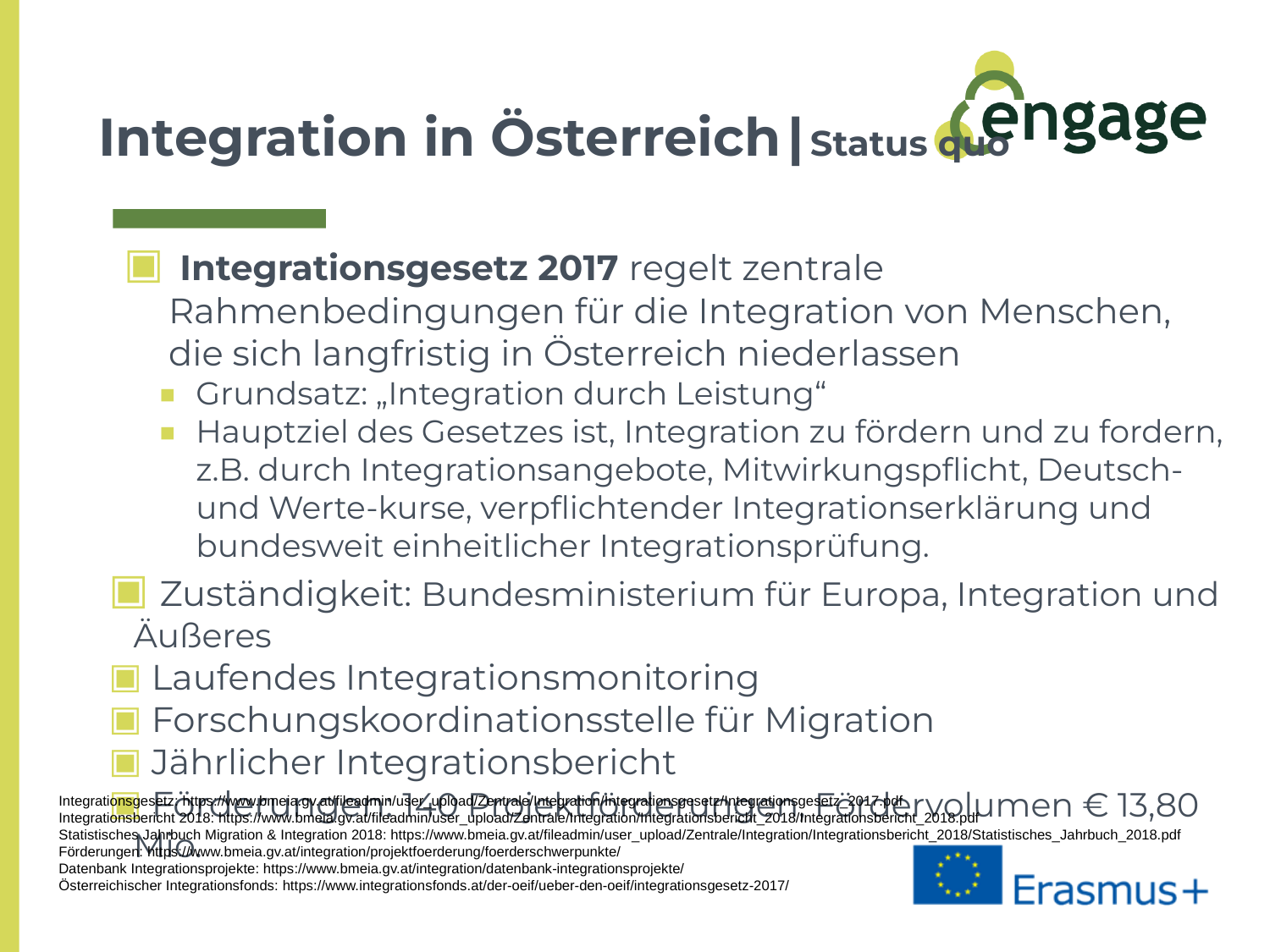

# Integration in Österreich | Status quo
 Integrationsgesetz 2017 regelt zentrale Rahmenbedingungen für die Integration von Menschen, die sich langfristig in Österreich niederlassen
Grundsatz: „Integration durch Leistung“
Hauptziel des Gesetzes ist, Integration zu fördern und zu fordern, z.B. durch Integrationsangebote, Mitwirkungspflicht, Deutsch- und Werte-kurse, verpflichtender Integrationserklärung und bundesweit einheitlicher Integrationsprüfung.
 Zuständigkeit: Bundesministerium für Europa, Integration und Äußeres
 Laufendes Integrationsmonitoring
 Forschungskoordinationsstelle für Migration
 Jährlicher Integrationsbericht
 Förderungen: 140 Projektförderungen, Fördervolumen € 13,80 Mio.
Integrationsgesetz: https://www.bmeia.gv.at/fileadmin/user_upload/Zentrale/Integration/Integrationsgesetz/Integrationsgesetz_2017.pdf
Integrationsbericht 2018: https://www.bmeia.gv.at/fileadmin/user_upload/Zentrale/Integration/Integrationsbericht_2018/Integrationsbericht_2018.pdf
Statistisches Jahrbuch Migration & Integration 2018: https://www.bmeia.gv.at/fileadmin/user_upload/Zentrale/Integration/Integrationsbericht_2018/Statistisches_Jahrbuch_2018.pdf
Förderungen: https://www.bmeia.gv.at/integration/projektfoerderung/foerderschwerpunkte/
Datenbank Integrationsprojekte: https://www.bmeia.gv.at/integration/datenbank-integrationsprojekte/
Österreichischer Integrationsfonds: https://www.integrationsfonds.at/der-oeif/ueber-den-oeif/integrationsgesetz-2017/